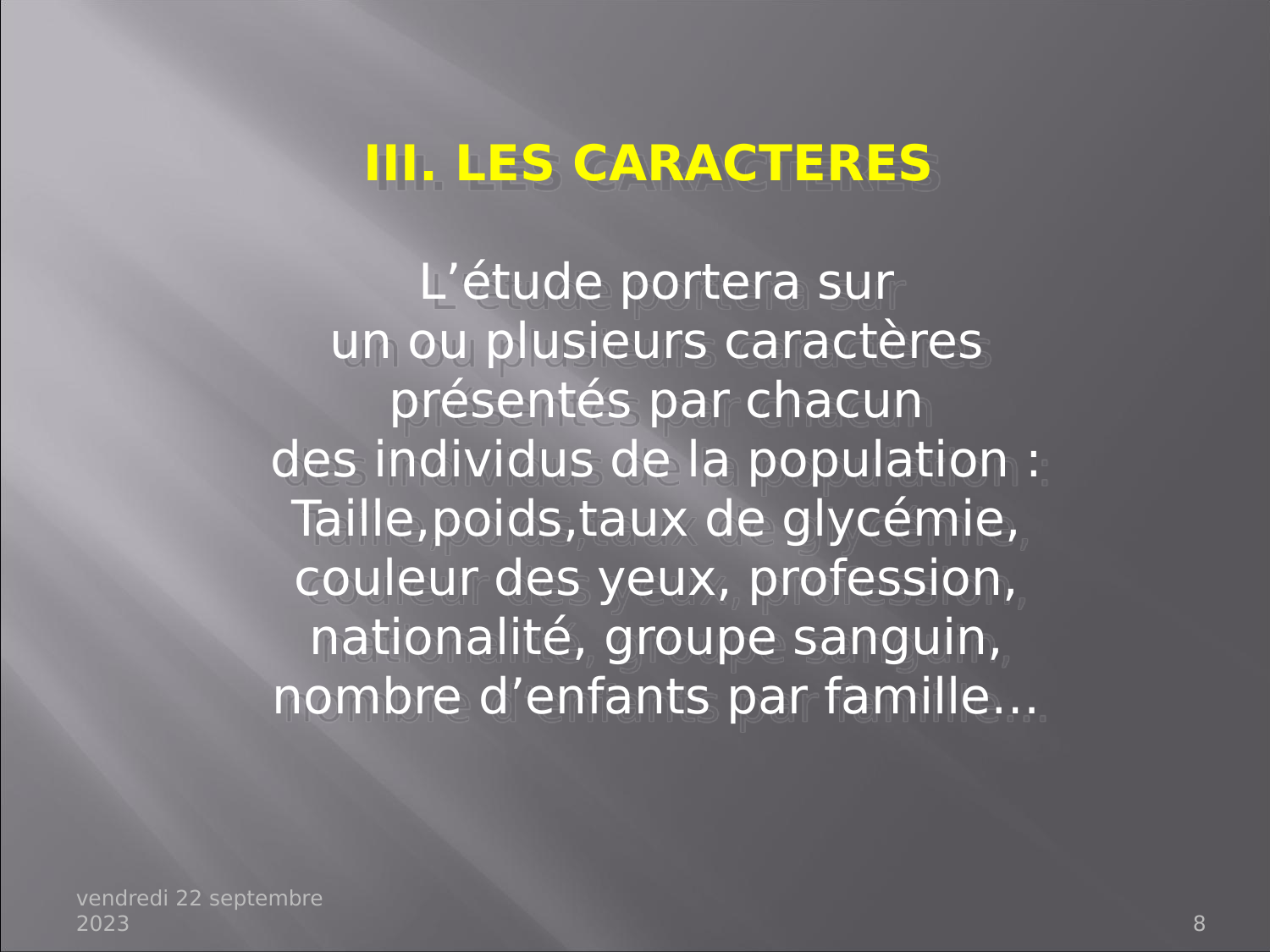

III. LES CARACTERES

L’étude portera sur
un ou plusieurs caractères
présentés par chacun
des individus de la population :
Taille,poids,taux de glycémie, couleur des yeux, profession, nationalité, groupe sanguin, nombre d’enfants par famille…
vendredi 22 septembre 2023
8